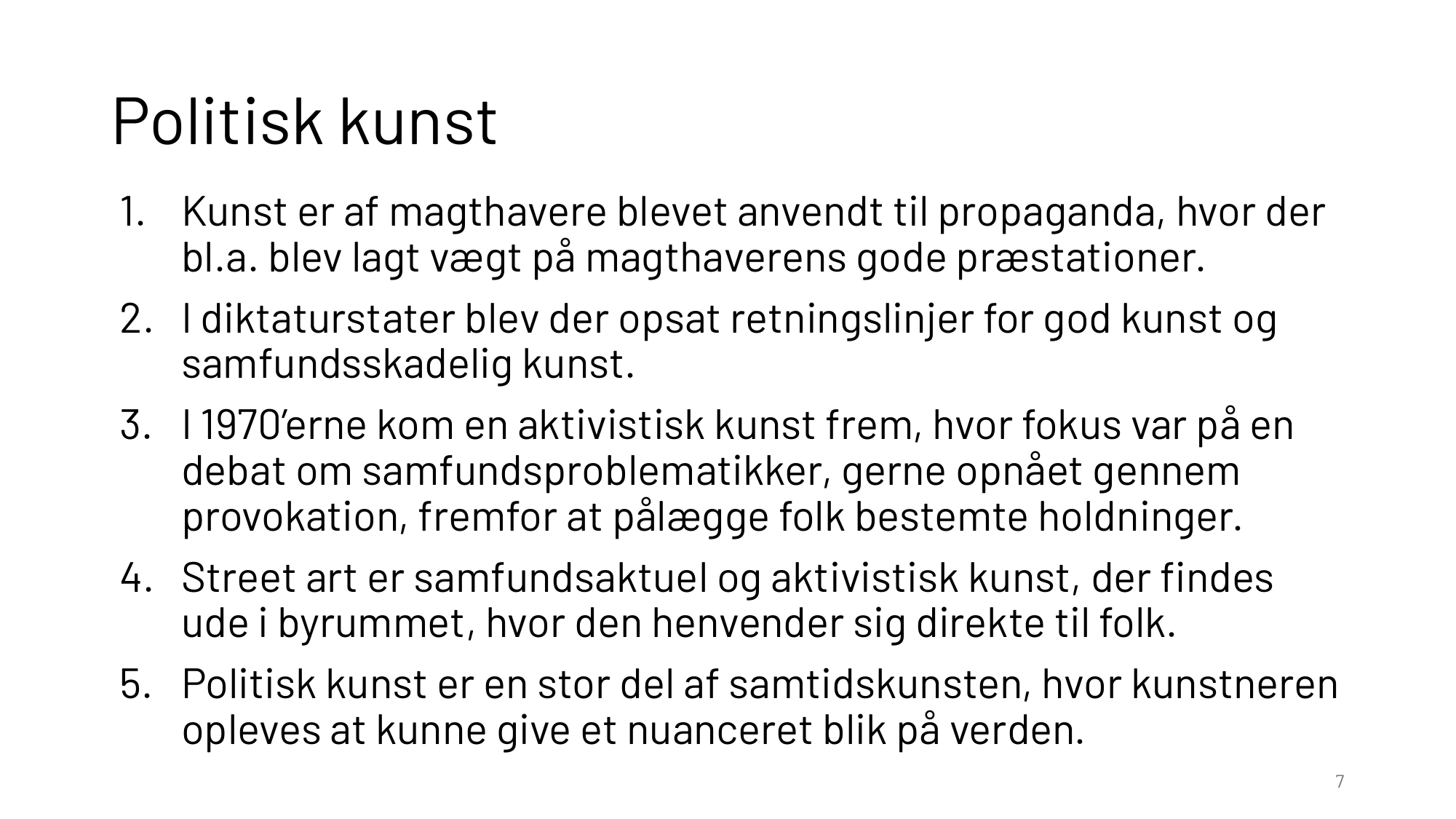

# Politisk kunst
Kunst er af magthavere blevet anvendt til propaganda, hvor der bl.a. blev lagt vægt på magthaverens gode præstationer.
I diktaturstater blev der opsat retningslinjer for god kunst og samfundsskadelig kunst.
I 1970’erne kom en aktivistisk kunst frem, hvor fokus var på en debat om samfundsproblematikker, gerne opnået gennem provokation, fremfor at pålægge folk bestemte holdninger.
Street art er samfundsaktuel og aktivistisk kunst, der findes ude i byrummet, hvor den henvender sig direkte til folk.
Politisk kunst er en stor del af samtidskunsten, hvor kunstneren opleves at kunne give et nuanceret blik på verden.
7